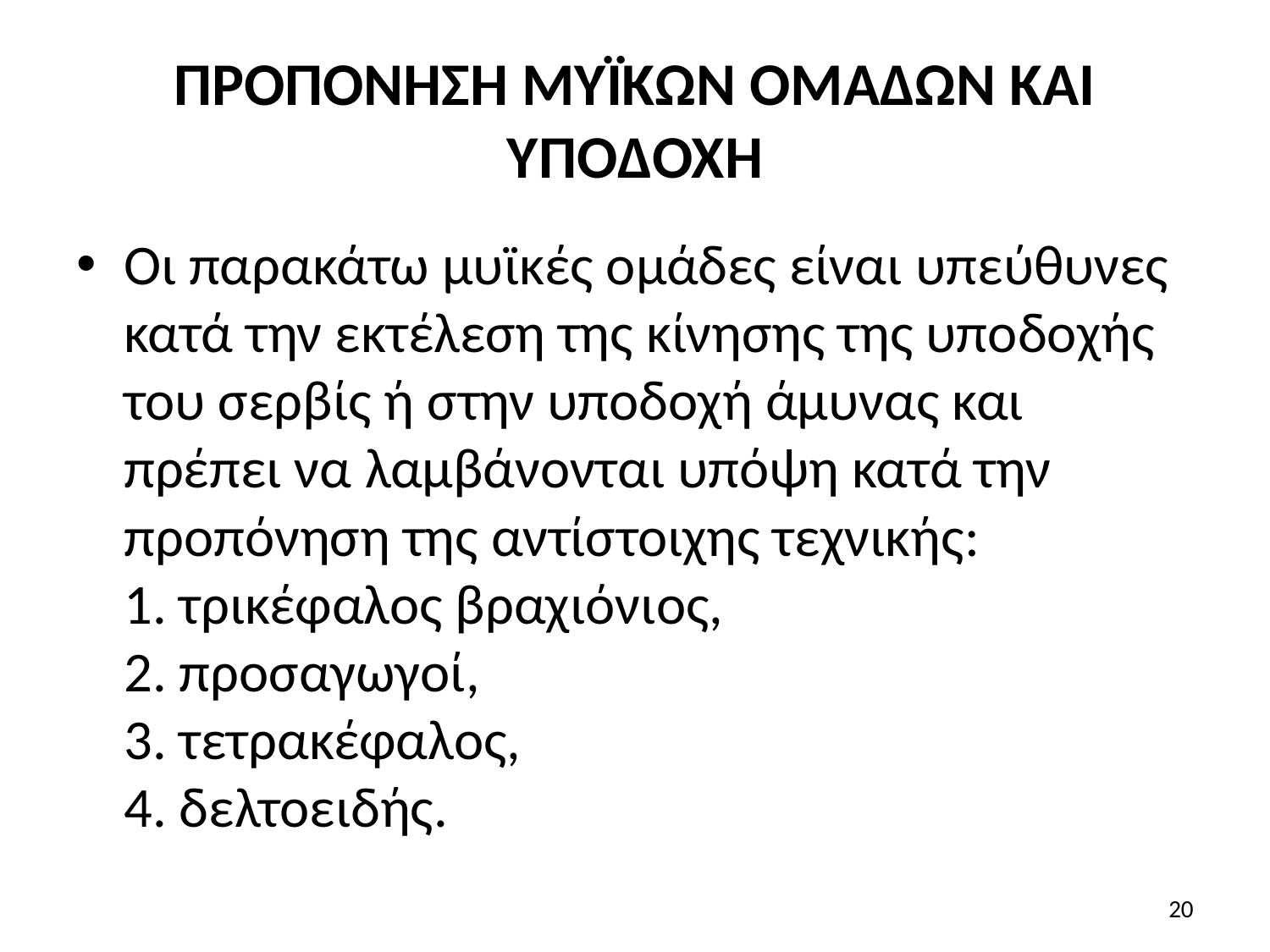

# ΠΡΟΠΟΝΗΣΗ ΜΥΪΚΩΝ ΟΜΑ∆ΩΝ ΚΑΙ ΥΠΟ∆ΟΧΗ
Οι παρακάτω μυϊκές ομάδες είναι υπεύθυνες κατά την εκτέλεση της κίνησης της υποδοχής του σερβίς ή στην υποδοχή άμυνας και πρέπει να λαμβάνονται υπόψη κατά την προπόνηση της αντίστοιχης τεχνικής:
1. τρικέφαλος βραχιόνιος,
2. προσαγωγοί,
3. τετρακέφαλος,
4. δελτοειδής.
20